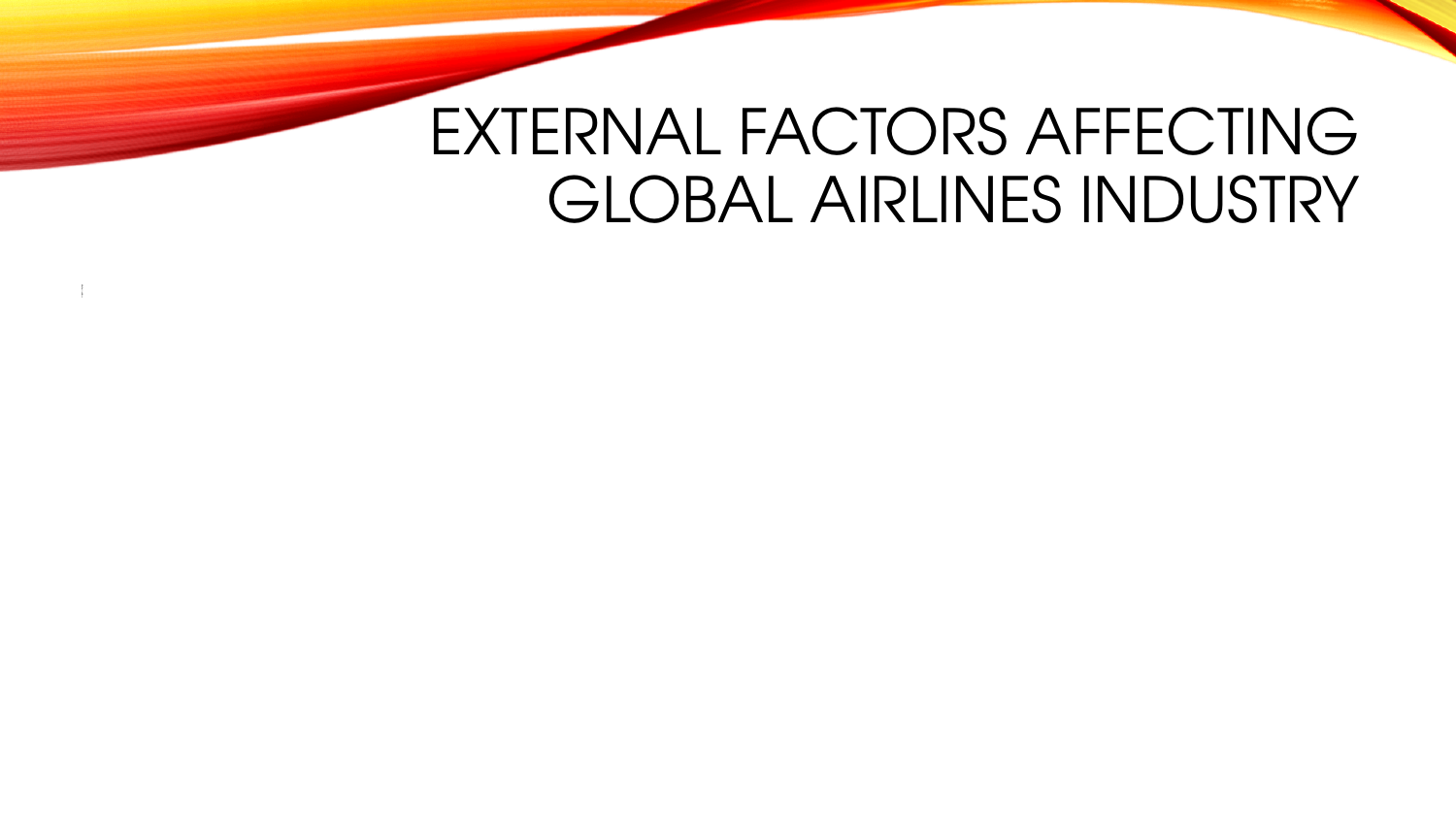

# EXternal Factors Affecting Global Airlines Industry